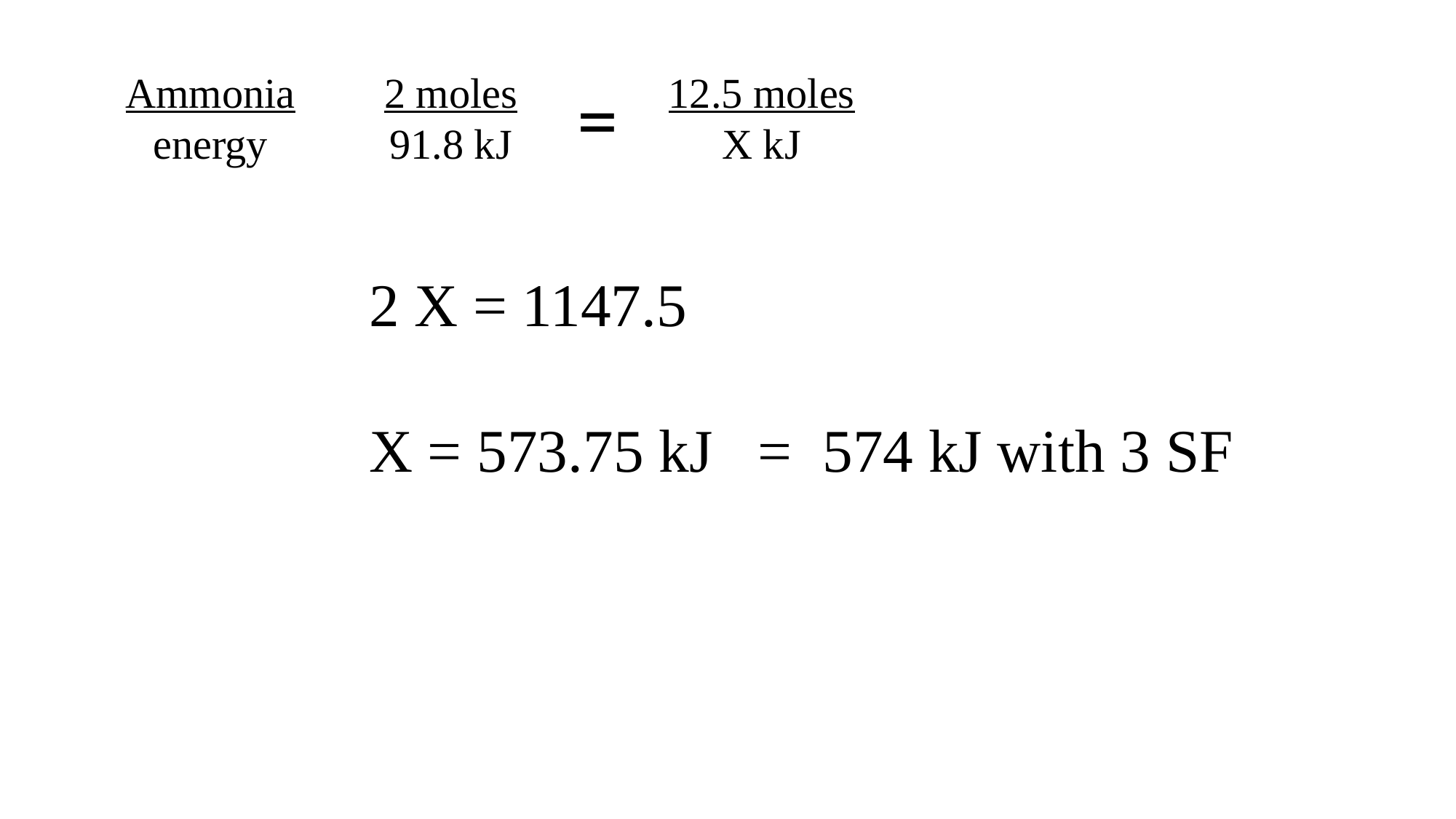

Ammonia
energy
2 moles
91.8 kJ
12.5 moles
X kJ
=
2 X = 1147.5

X = 573.75 kJ   =  574 kJ with 3 SF